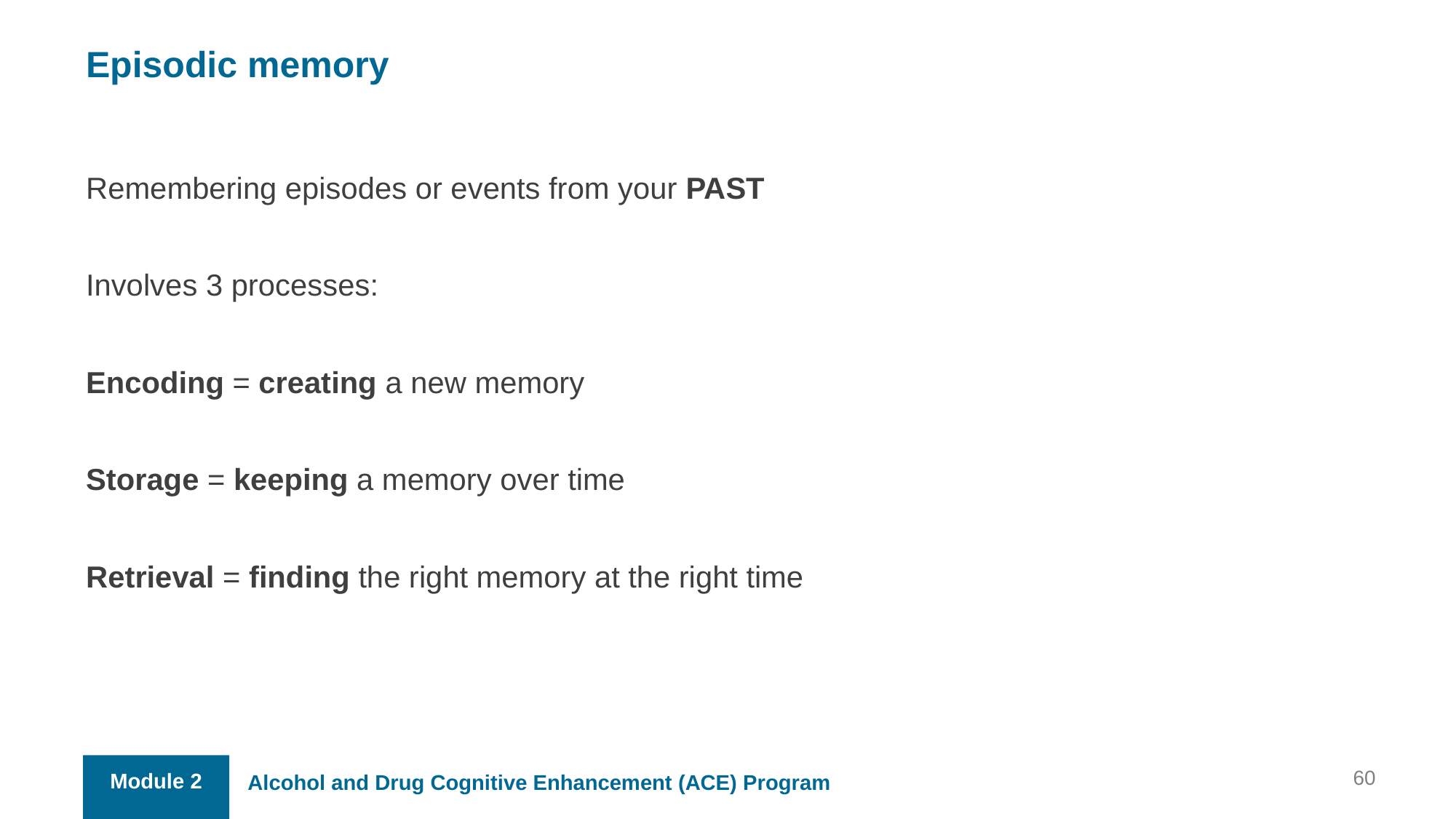

Episodic memory
Remembering episodes or events from your PAST

Involves 3 processes:

Encoding = creating a new memory

Storage = keeping a memory over time

Retrieval = finding the right memory at the right time
60